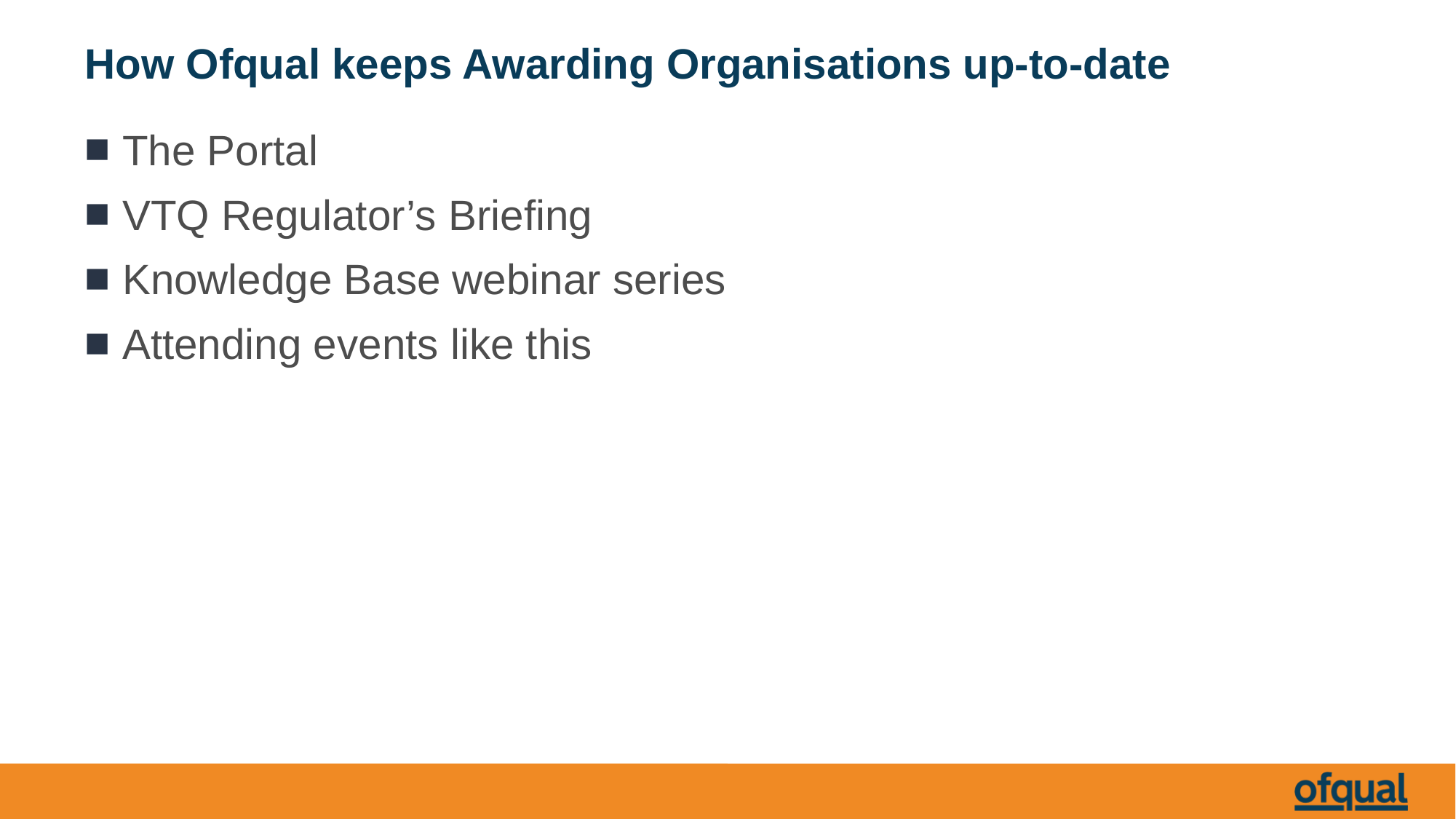

# How Ofqual keeps Awarding Organisations up-to-date
The Portal
VTQ Regulator’s Briefing
Knowledge Base webinar series
Attending events like this